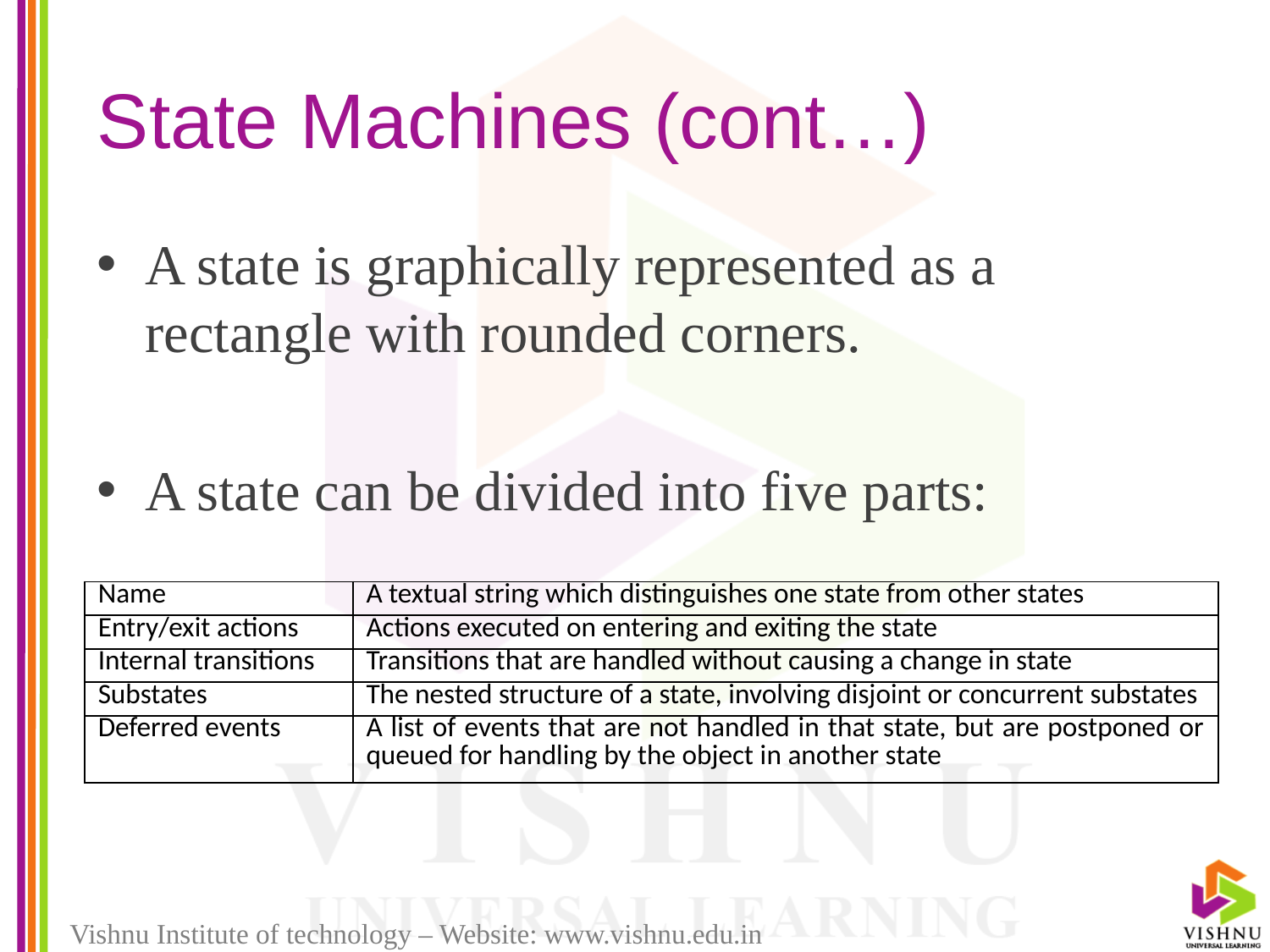

# State Machines (cont…)
A state is graphically represented as a rectangle with rounded corners.

A state can be divided into five parts:
| Name | A textual string which distinguishes one state from other states |
| --- | --- |
| Entry/exit actions | Actions executed on entering and exiting the state |
| Internal transitions | Transitions that are handled without causing a change in state |
| Substates | The nested structure of a state, involving disjoint or concurrent substates |
| Deferred events | A list of events that are not handled in that state, but are postponed or queued for handling by the object in another state |